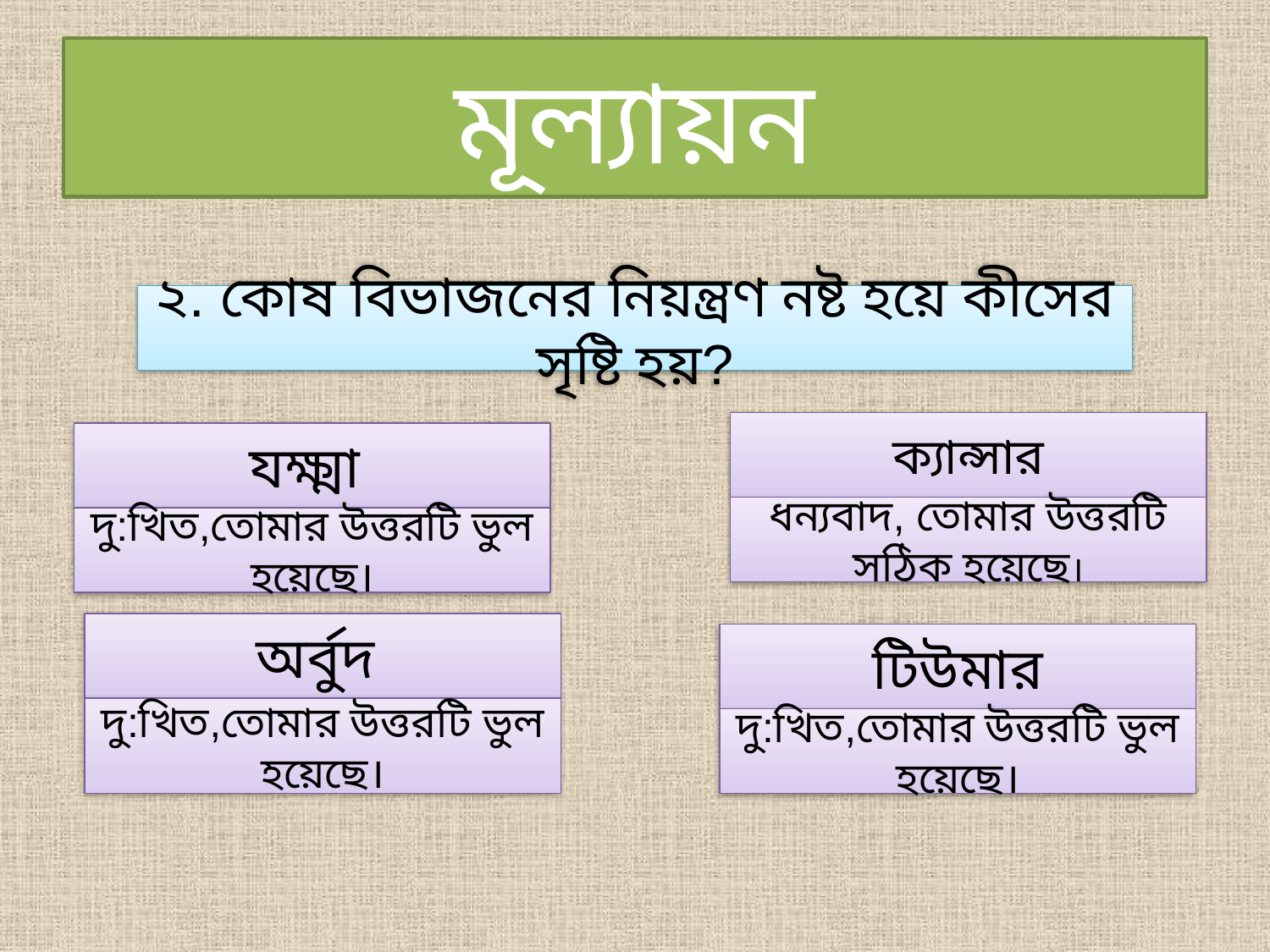

# মূল্যায়ন
২. কোষ বিভাজনের নিয়ন্ত্রণ নষ্ট হয়ে কীসের সৃষ্টি হয়?
ক্যান্সার
যক্ষ্মা
ধন্যবাদ, তোমার উত্তরটি সঠিক হয়েছে।
দু:খিত,তোমার উত্তরটি ভুল হয়েছে।
অর্বুদ
টিউমার
দু:খিত,তোমার উত্তরটি ভুল হয়েছে।
দু:খিত,তোমার উত্তরটি ভুল হয়েছে।